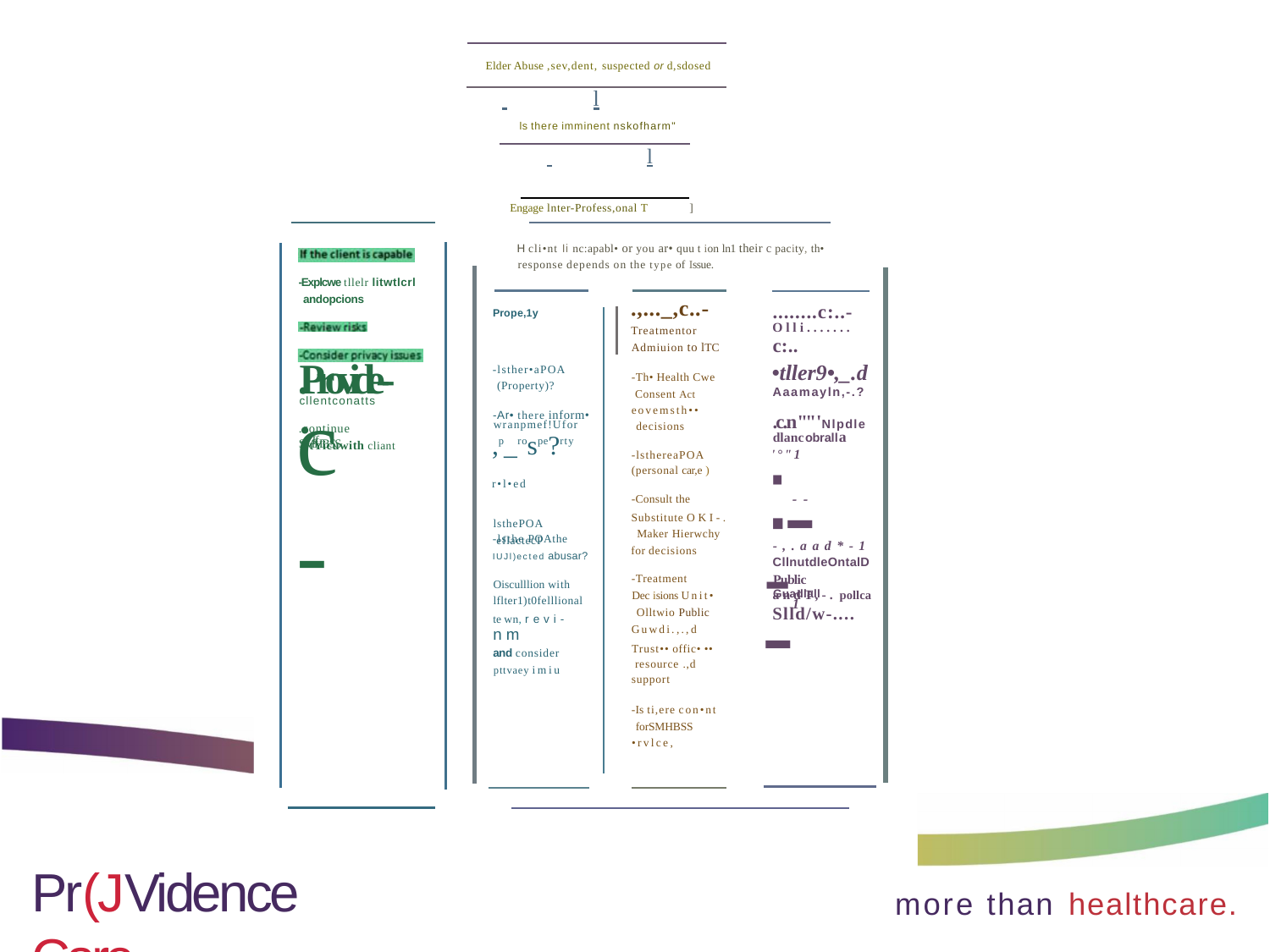

Elder Abuse ,sev,dent, suspected or d,sdosed

 	l
ls there imminent nskofharm"

 	l
Engage lnter-Profess,onal T	]

H cli•nt Ii nc:apabl• or you ar• quu t ion ln1 their c pacity, th•  response depends on the type of Issue.

-Explcwe tllelr litwtlcrl  andopcions

.,..._,c..-
Treatmentor  Admiuion to lTC
........c:..-
Olli.......
c:..
•tller9•,_.d
Aaamayln,-.?
Prope,1y

.Provide--·If
-lsther•aPOA  (Property)?
-Th• Health Cwe  Consent Act
eovemsth••  decisions
c-
cllentconatts
-Ar• there inform•
wranpmef!Ufor
,p_rospe?rty r•l•ed
lsthePOA  eflactecP
.c.n""'Nlpdle
·---1
.continue SMHBSS
dlancobralla
NtYicuwith cliant
-lsthereaPOA  (personal car,e )
'°"1
·- -
-Consult the
Substitute OKI-.  Maker Hierwchy  for decisions
-lsthe POAthe
IUJl)ected abusar?
-,.aad*-1
CllnutdleOntalD
Public Guadlall
-Treatment
Dec isions Unit•  Olltwio Public  Guwdi.,.,d
Trust•• offic• ••  resource .,d  support
Oisculllion with  lflter1)t0felllional
te wn, revi-nm
and consider
pttvaey imiu
andT,-. pollca
Slld/w-....
-Is ti,ere con•nt  forSMHBSS
•rvlce,

Pr(JVidence Care
more than healthcare.